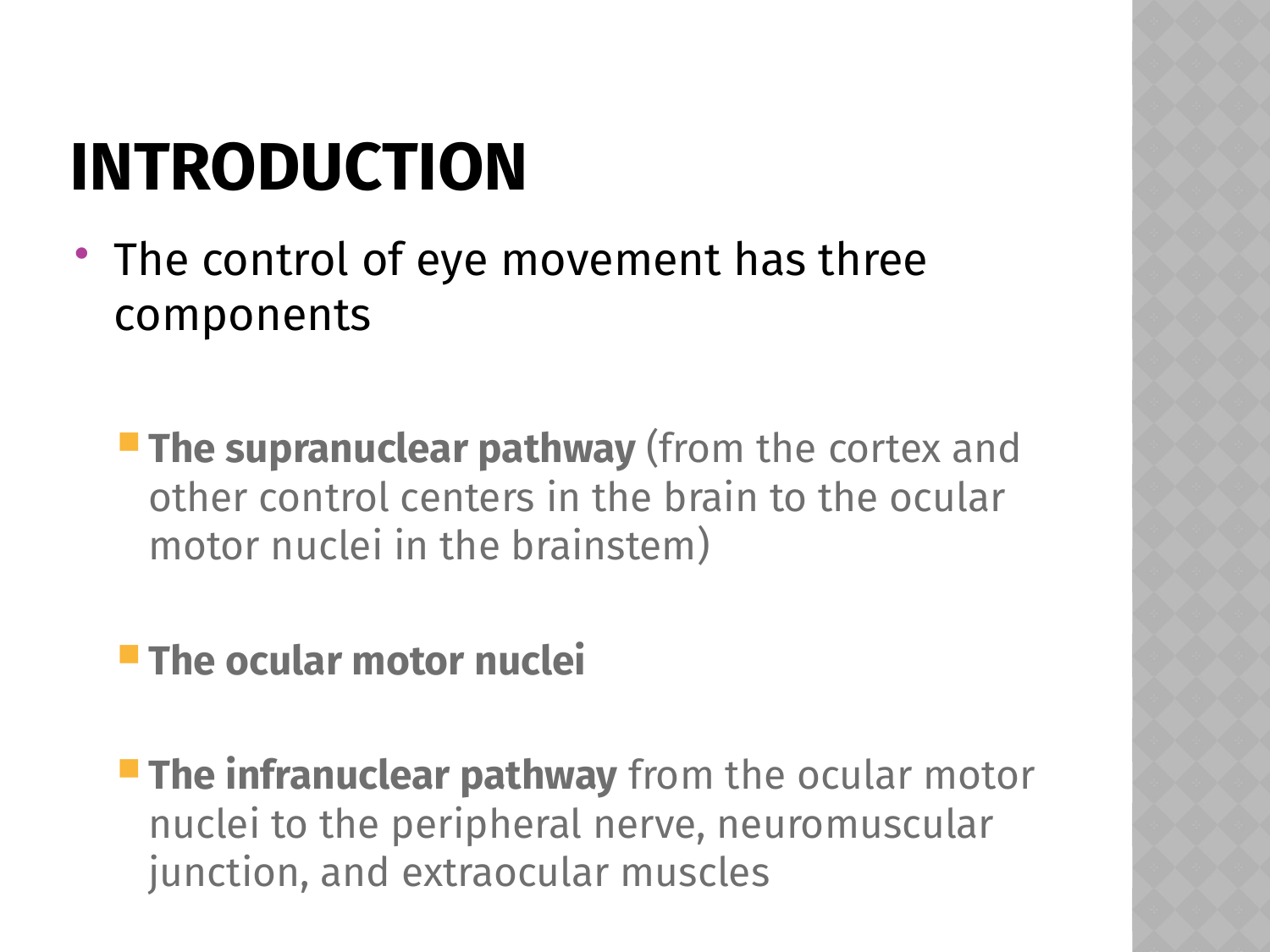

# INTRODUCTION
The control of eye movement has three components

The supranuclear pathway (from the cortex and other control centers in the brain to the ocular motor nuclei in the brainstem)

The ocular motor nuclei

The infranuclear pathway from the ocular motor nuclei to the peripheral nerve, neuromuscular junction, and extraocular muscles